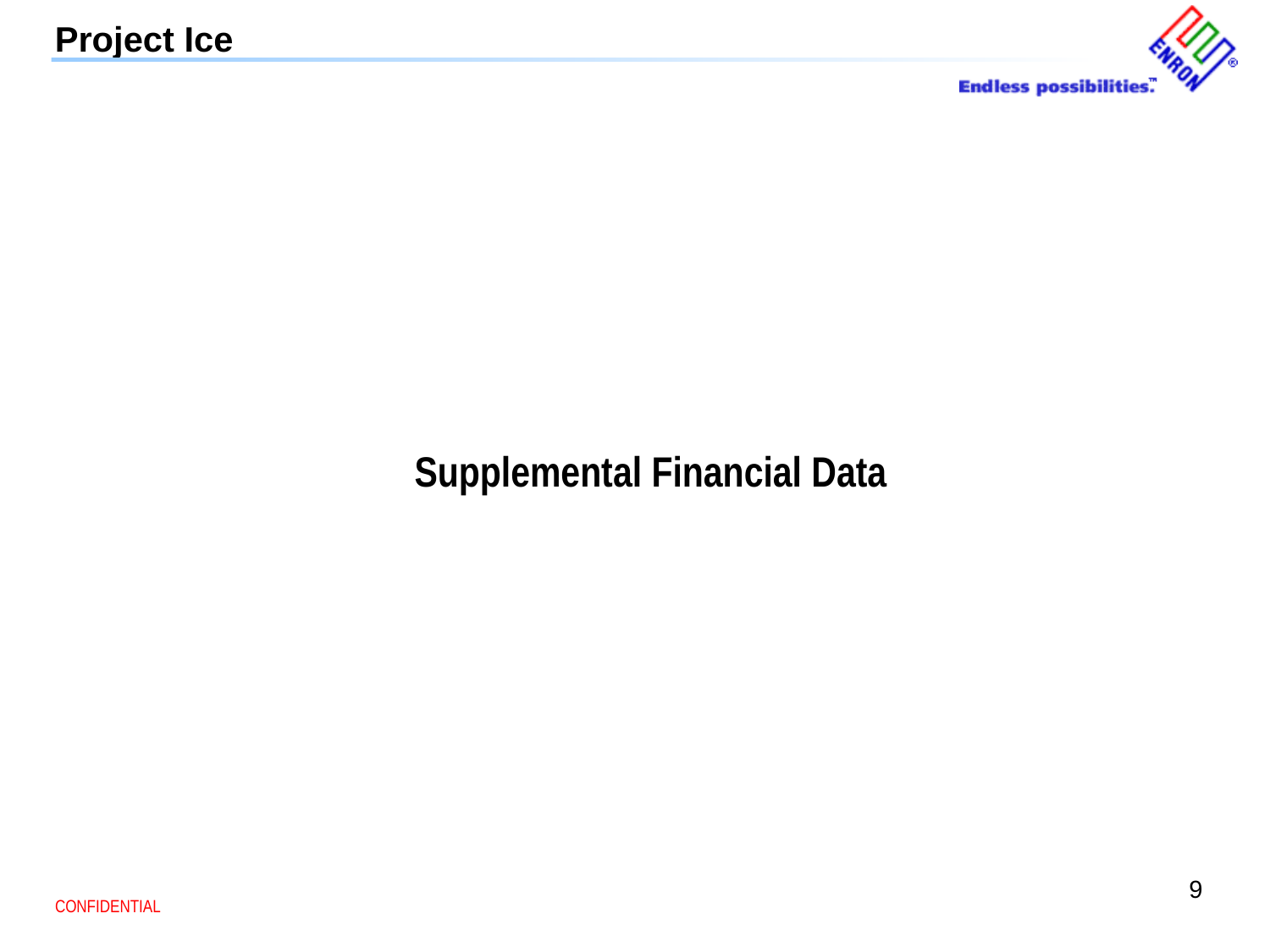

9
Project Ice

Supplemental Financial Data
CONFIDENTIAL